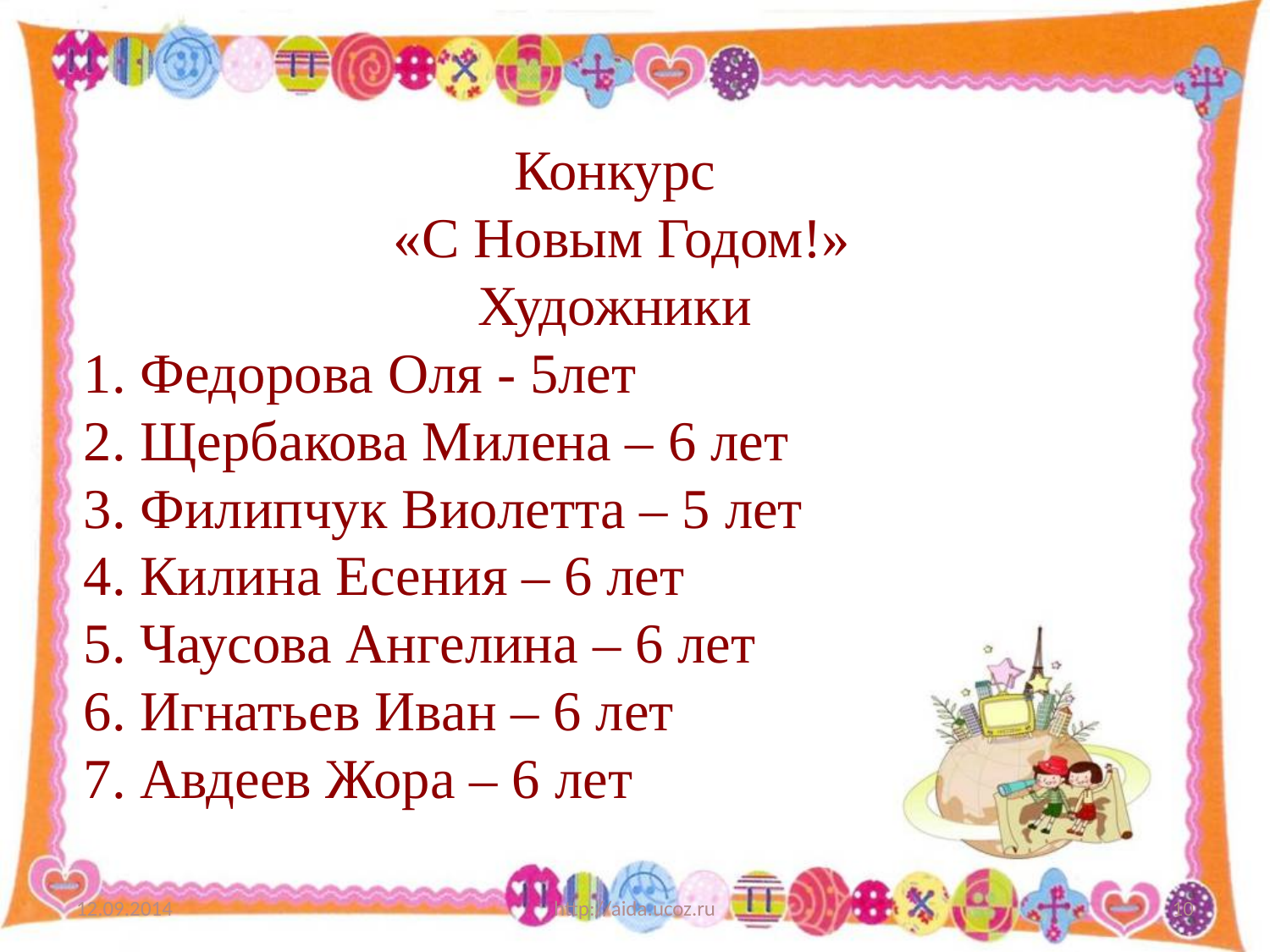

Конкурс
 «С Новым Годом!»
Художники
     1. Федорова Оля - 5лет
     2. Щербакова Милена – 6 лет
     3. Филипчук Виолетта – 5 лет
     4. Килина Есения – 6 лет
     5. Чаусова Ангелина – 6 лет
     6. Игнатьев Иван – 6 лет
     7. Авдеев Жора – 6 лет
12.09.2014
http://aida.ucoz.ru
10